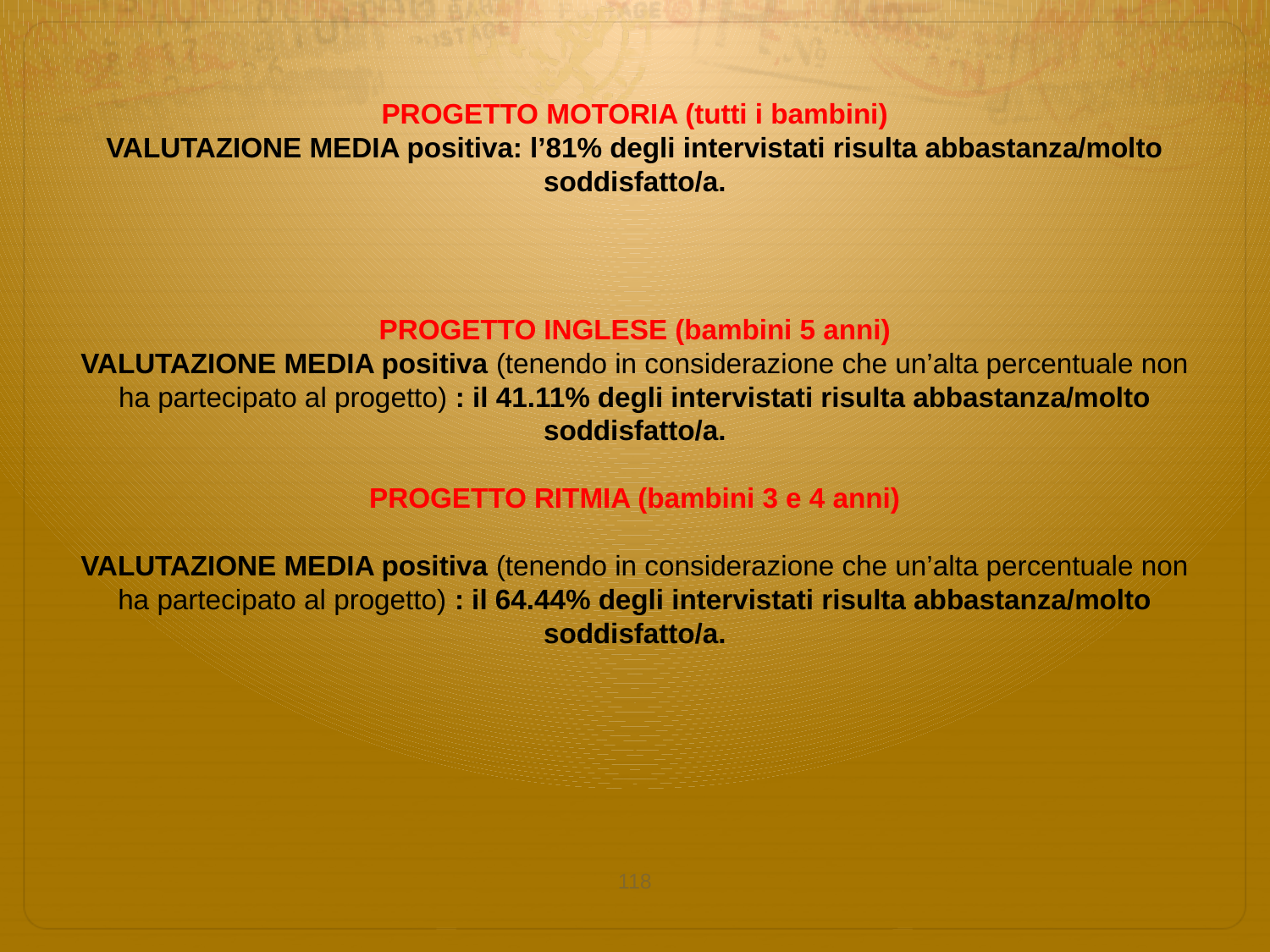

# PROGETTO MOTORIA (tutti i bambini) VALUTAZIONE MEDIA positiva: l’81% degli intervistati risulta abbastanza/molto soddisfatto/a. PROGETTO INGLESE (bambini 5 anni) VALUTAZIONE MEDIA positiva (tenendo in considerazione che un’alta percentuale non ha partecipato al progetto) : il 41.11% degli intervistati risulta abbastanza/molto soddisfatto/a. PROGETTO RITMIA (bambini 3 e 4 anni) VALUTAZIONE MEDIA positiva (tenendo in considerazione che un’alta percentuale non ha partecipato al progetto) : il 64.44% degli intervistati risulta abbastanza/molto soddisfatto/a.

118